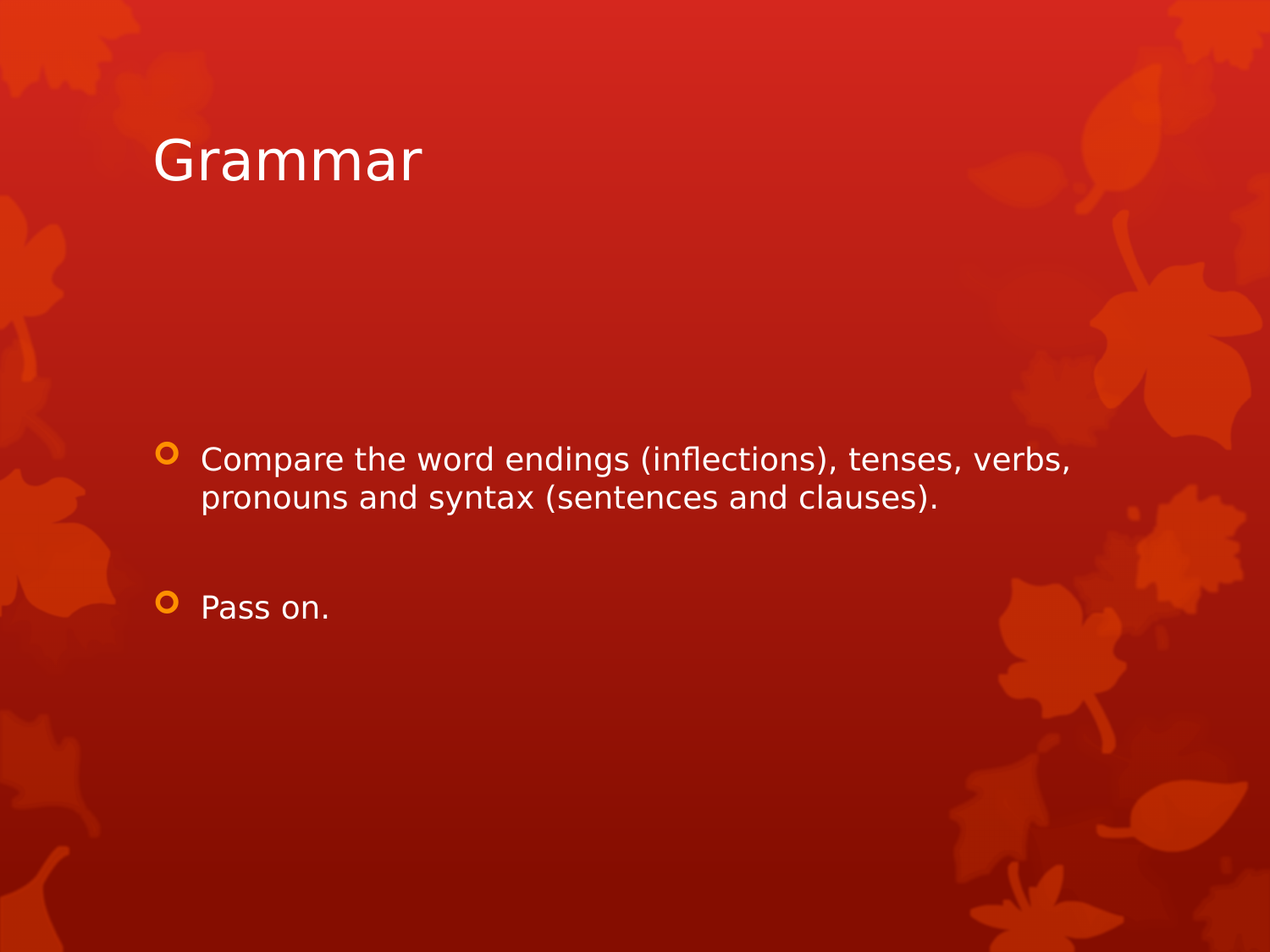

# Grammar
Compare the word endings (inflections), tenses, verbs, pronouns and syntax (sentences and clauses).

Pass on.